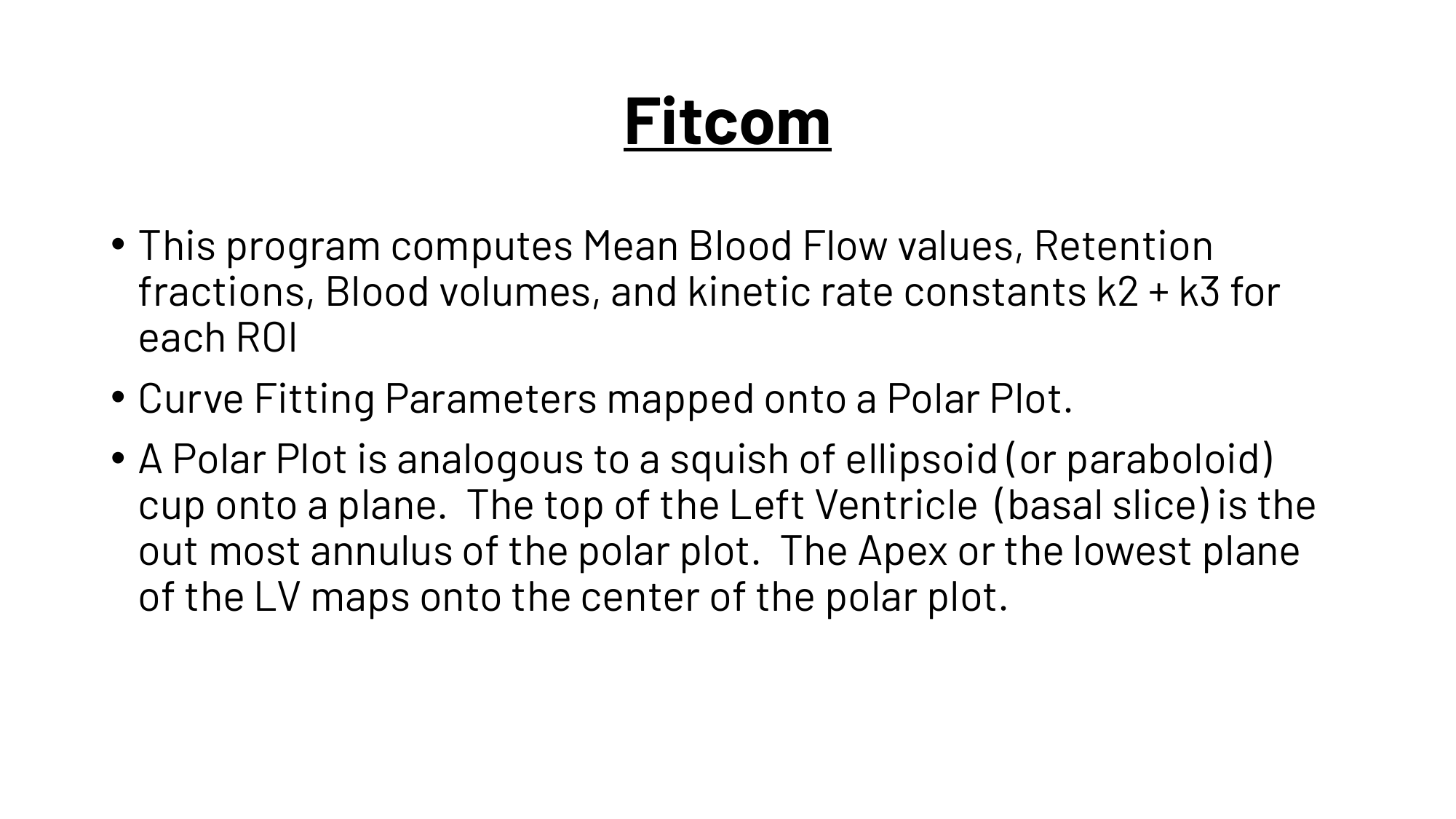

# Fitcom
This program computes Mean Blood Flow values, Retention fractions, Blood volumes, and kinetic rate constants k2 + k3 for each ROI
Curve Fitting Parameters mapped onto a Polar Plot.
A Polar Plot is analogous to a squish of ellipsoid (or paraboloid) cup onto a plane.  The top of the Left Ventricle  (basal slice) is the out most annulus of the polar plot.  The Apex or the lowest plane of the LV maps onto the center of the polar plot.